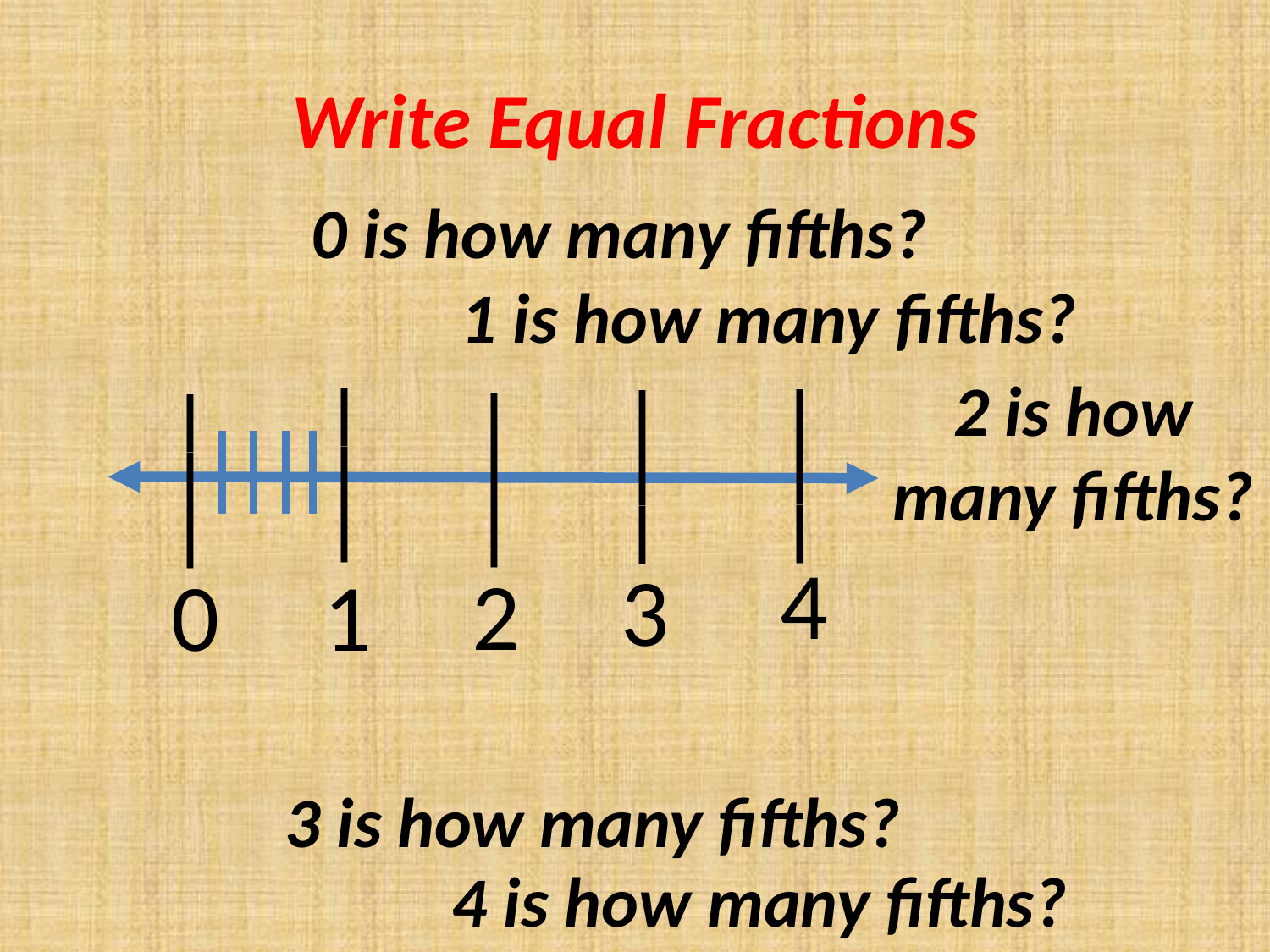

# Write Equal Fractions
0 is how many fifths?
1 is how many fifths?
2 is how many fifths?
___
___
___
___
___
4
3
2
0
1
3 is how many fifths?
4 is how many fifths?